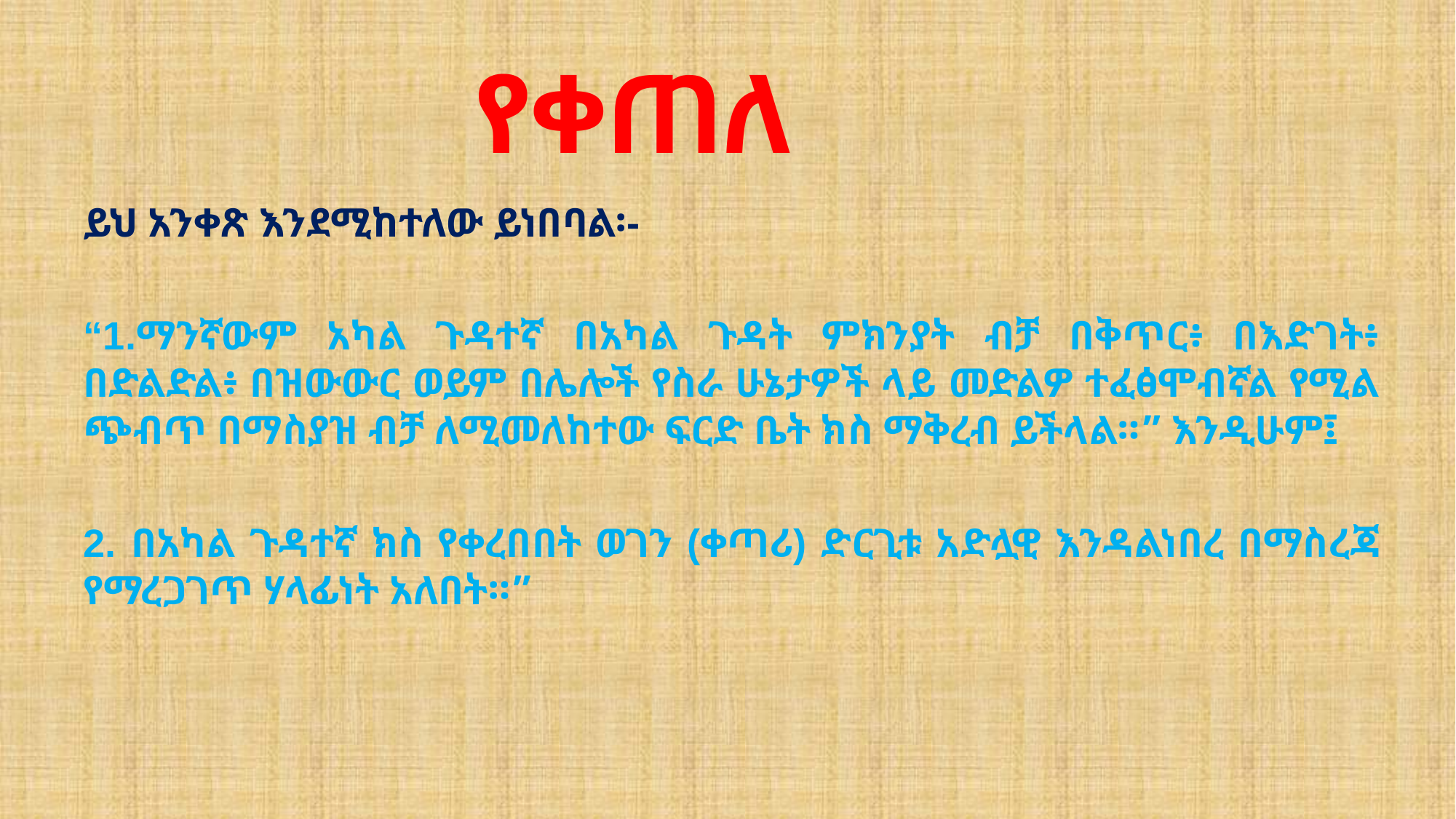

# የቀጠለ
ይህ አንቀጽ እንደሚከተለው ይነበባል፡-

“1.ማንኛውም አካል ጉዳተኛ በአካል ጉዳት ምክንያት ብቻ በቅጥር፥ በእድገት፥ በድልድል፥ በዝውውር ወይም በሌሎች የስራ ሁኔታዎች ላይ መድልዎ ተፈፅሞብኛል የሚል ጭብጥ በማስያዝ ብቻ ለሚመለከተው ፍርድ ቤት ክስ ማቅረብ ይችላል።” እንዲሁም፤

2. በአካል ጉዳተኛ ክስ የቀረበበት ወገን (ቀጣሪ) ድርጊቱ አድሏዊ እንዳልነበረ በማስረጃ የማረጋገጥ ሃላፊነት አለበት።”